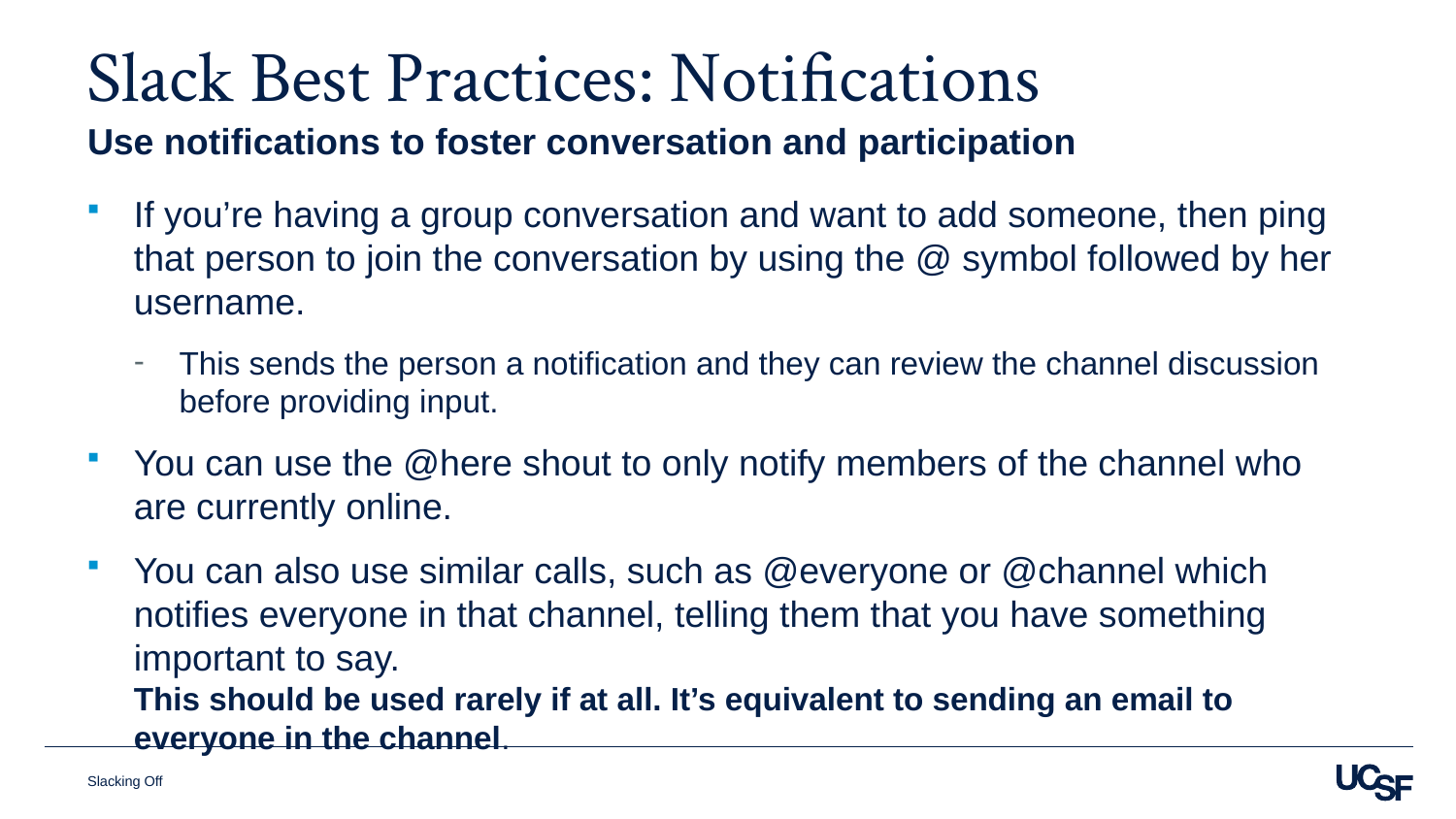

# Slack Best Practices: Notifications
Use notifications to foster conversation and participation
If you’re having a group conversation and want to add someone, then ping that person to join the conversation by using the @ symbol followed by her username.
This sends the person a notification and they can review the channel discussion before providing input.
You can use the @here shout to only notify members of the channel who are currently online.
You can also use similar calls, such as @everyone or @channel which notifies everyone in that channel, telling them that you have something important to say.
This should be used rarely if at all. It’s equivalent to sending an email to everyone in the channel.

Slacking Off